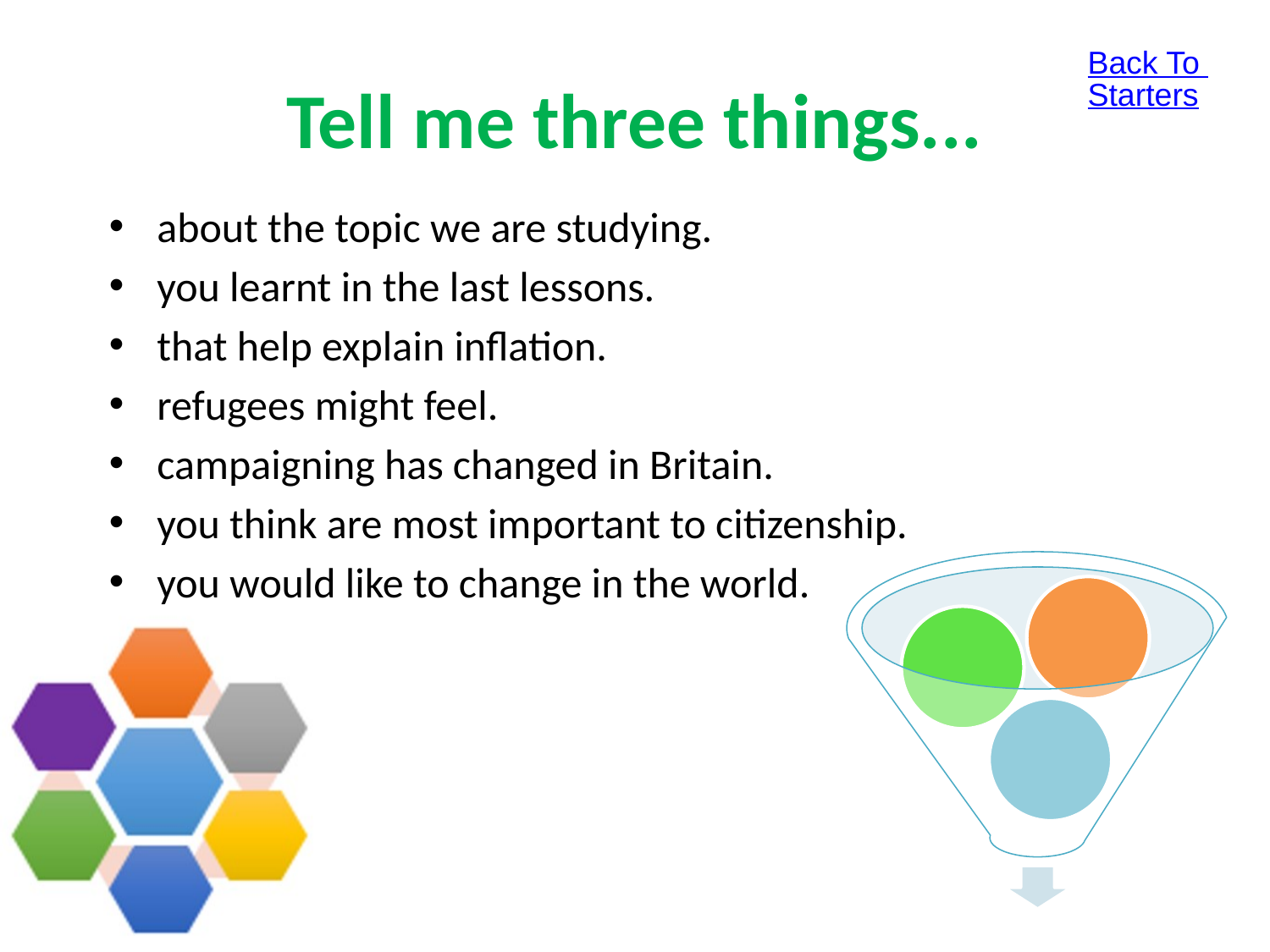

Back To Starters
# Tell me three things...
about the topic we are studying.
you learnt in the last lessons.
that help explain inflation.
refugees might feel.
campaigning has changed in Britain.
you think are most important to citizenship.
you would like to change in the world.